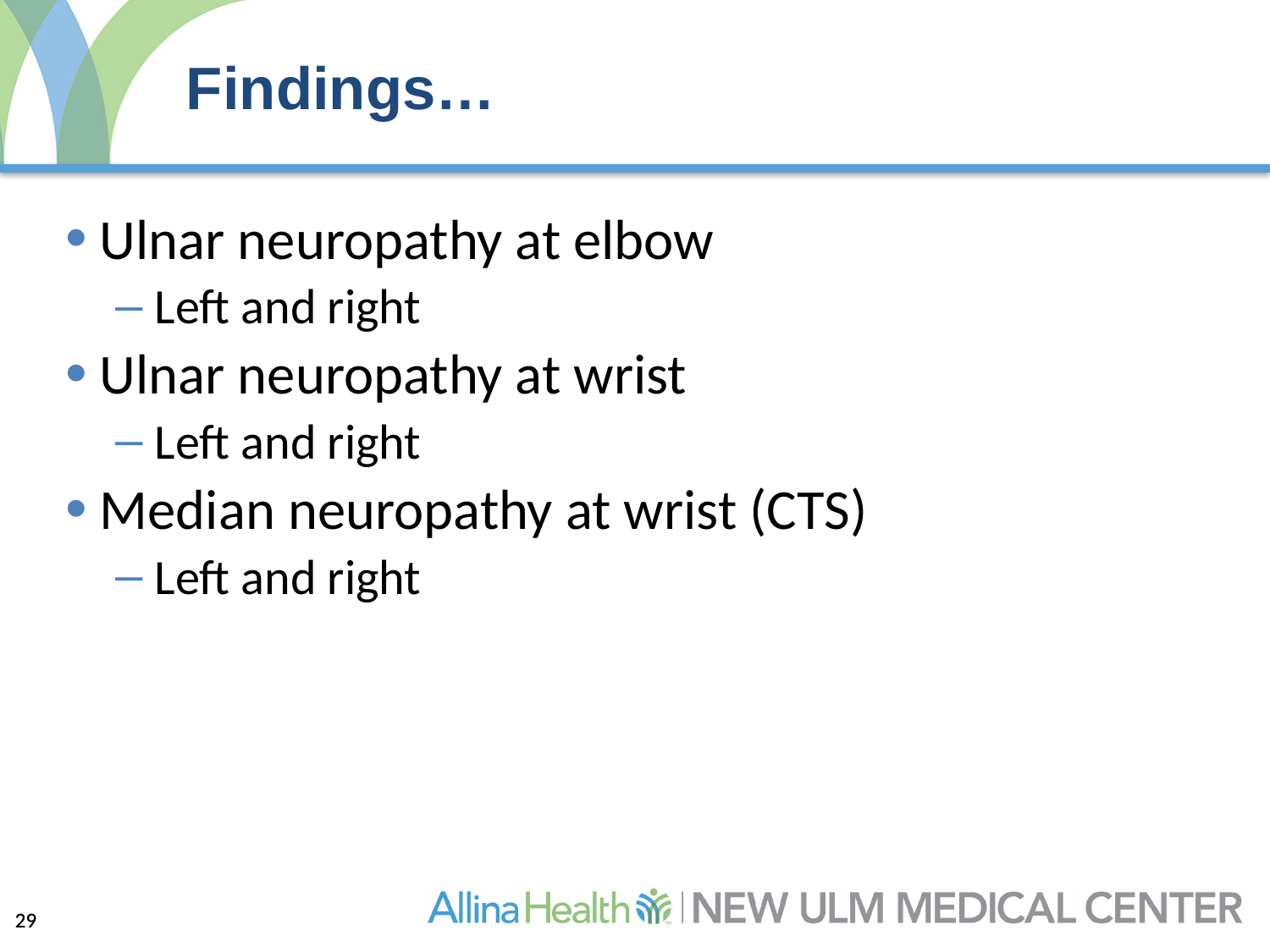

# Findings…
Ulnar neuropathy at elbow
Left and right
Ulnar neuropathy at wrist
Left and right
Median neuropathy at wrist (CTS)
Left and right
29